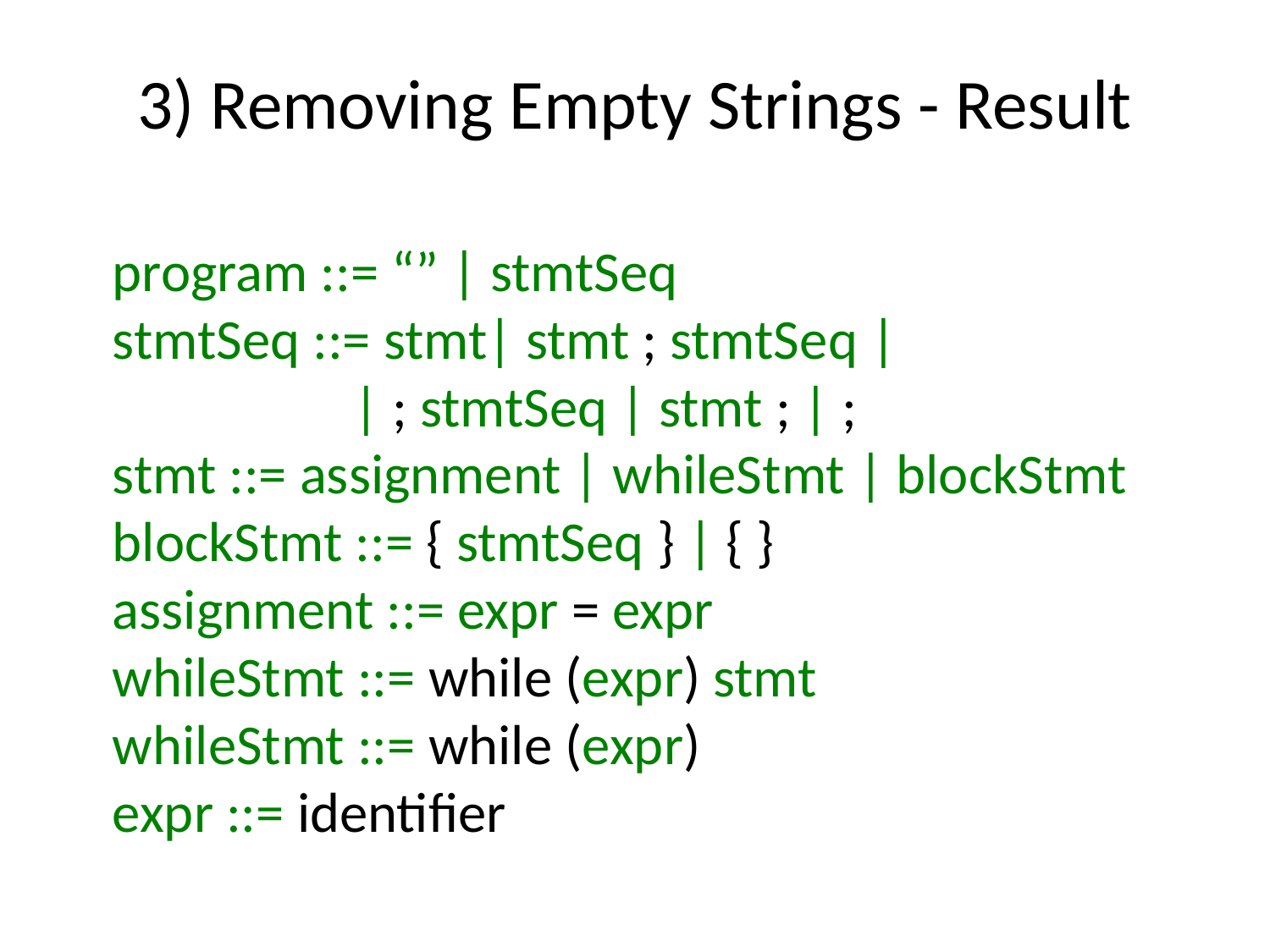

# 3) Removing Empty Strings - Result
  program ::= “” | stmtSeq
  stmtSeq ::= stmt| stmt ; stmtSeq |
                     | ; stmtSeq | stmt ; | ;
  stmt ::= assignment | whileStmt | blockStmt
  blockStmt ::= { stmtSeq } | { }
  assignment ::= expr = expr
  whileStmt ::= while (expr) stmt
  whileStmt ::= while (expr)
  expr ::= identifier